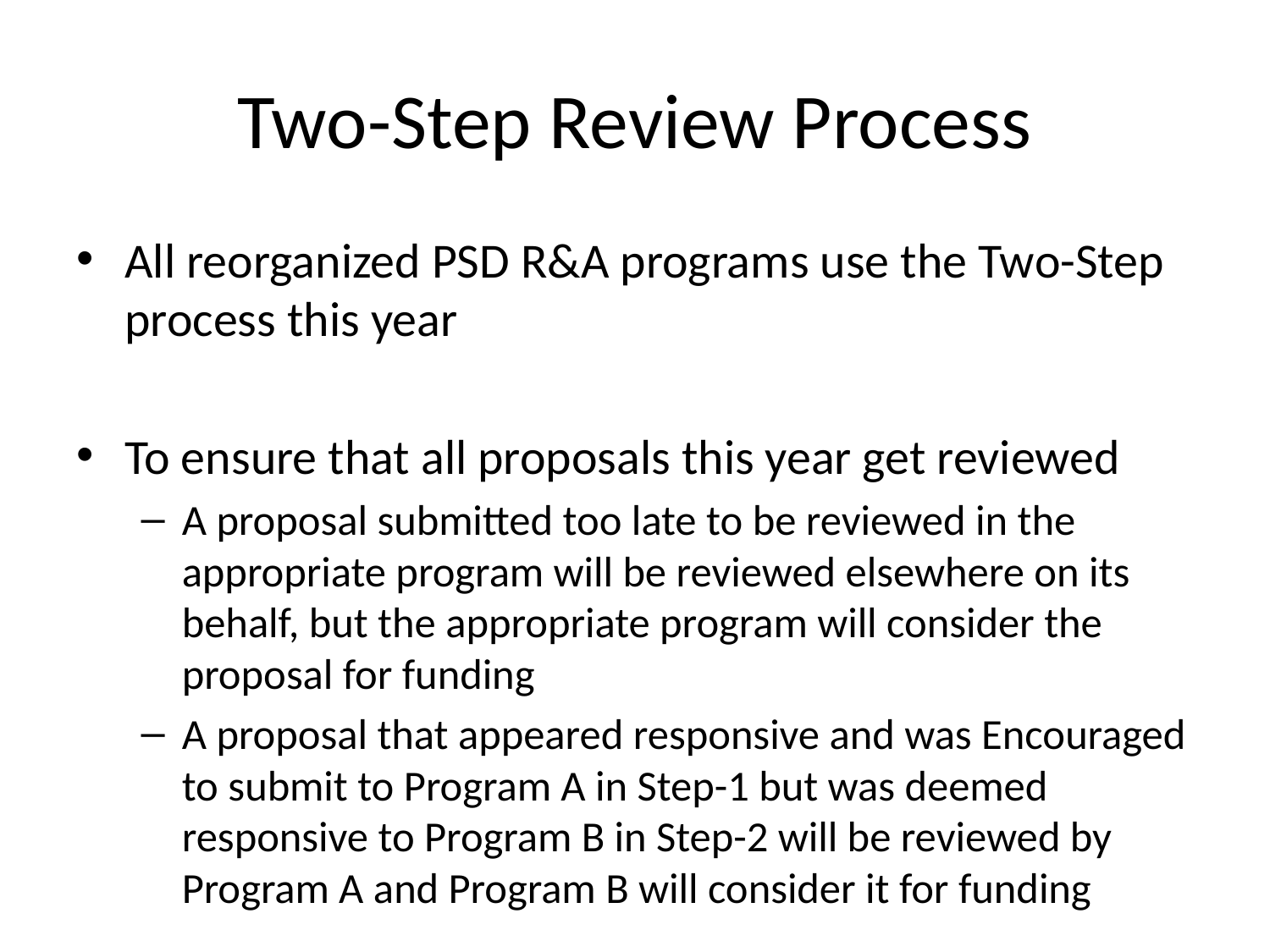

# Two-Step Review Process
All reorganized PSD R&A programs use the Two-Step process this year

To ensure that all proposals this year get reviewed
A proposal submitted too late to be reviewed in the appropriate program will be reviewed elsewhere on its behalf, but the appropriate program will consider the proposal for funding
A proposal that appeared responsive and was Encouraged to submit to Program A in Step-1 but was deemed responsive to Program B in Step-2 will be reviewed by Program A and Program B will consider it for funding